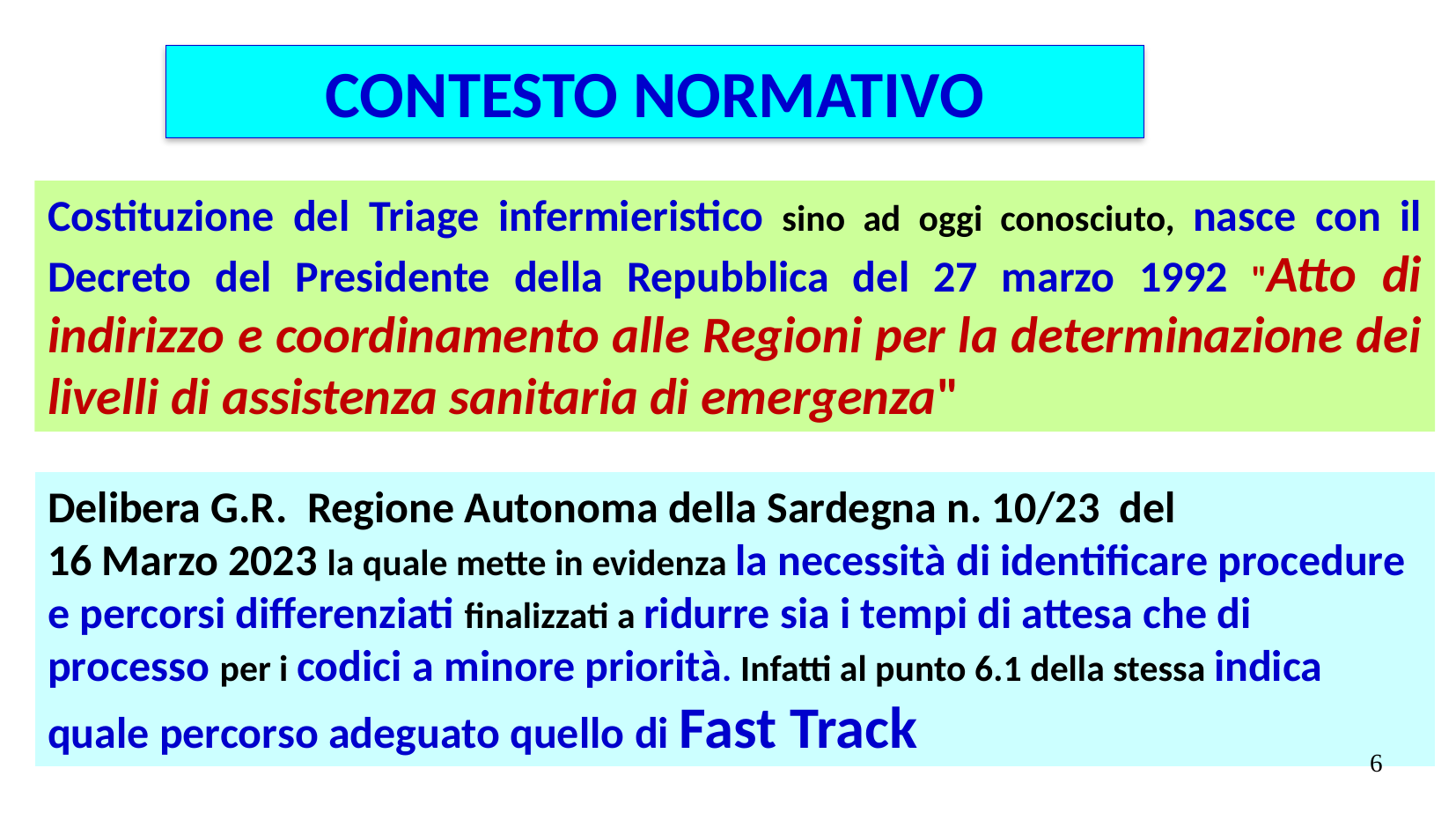

Contesto Normativo
Costituzione del Triage infermieristico sino ad oggi conosciuto, nasce con il Decreto del Presidente della Repubblica del 27 marzo 1992 "Atto di indirizzo e coordinamento alle Regioni per la determinazione dei livelli di assistenza sanitaria di emergenza"
Delibera G.R.  Regione Autonoma della Sardegna n. 10/23  del
16 Marzo 2023 la quale mette in evidenza la necessità di identificare procedure e percorsi differenziati finalizzati a ridurre sia i tempi di attesa che di processo per i codici a minore priorità. Infatti al punto 6.1 della stessa indica quale percorso adeguato quello di Fast Track
6